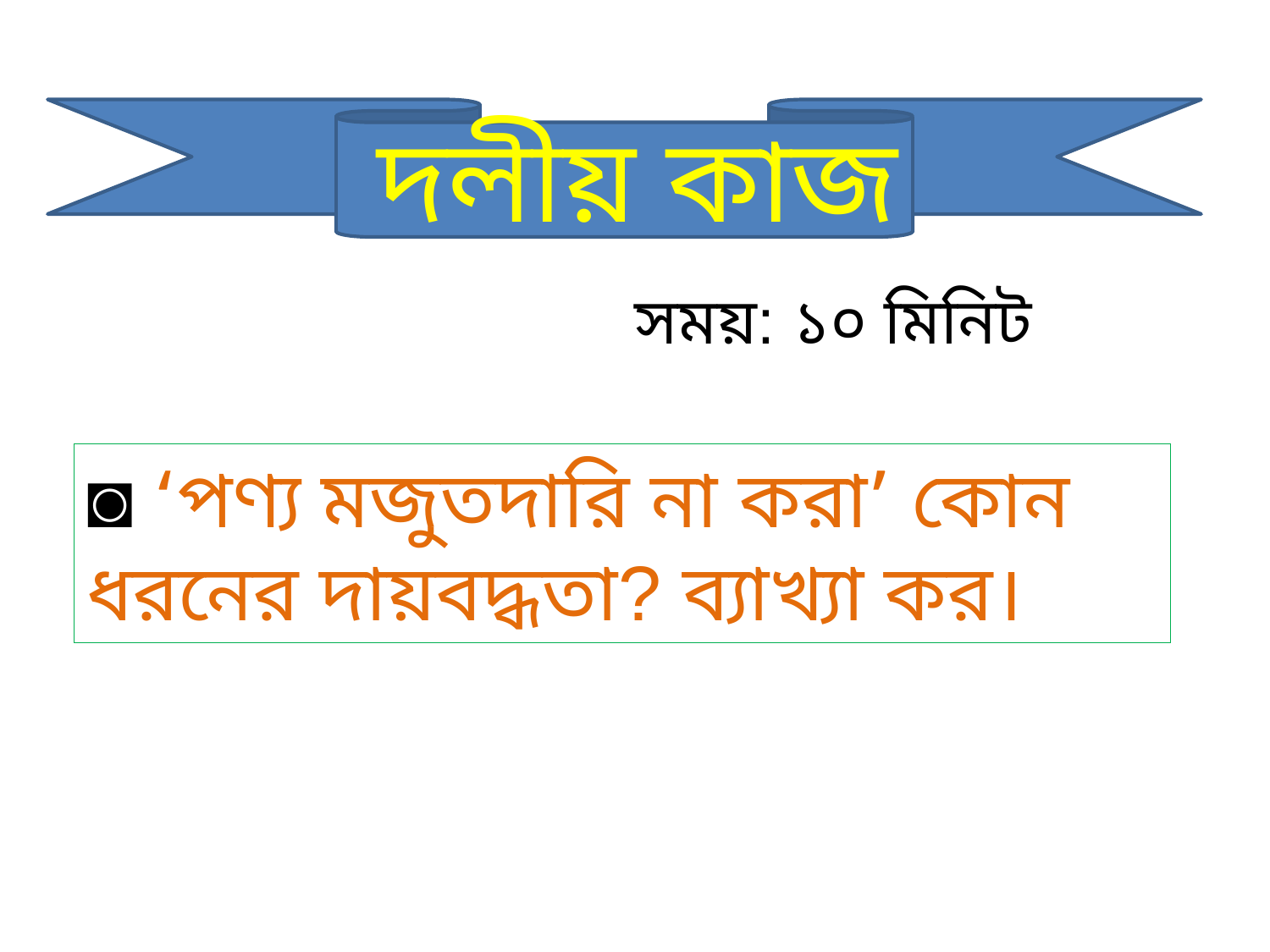

দলীয় কাজ

সময়: ১০ মিনিট
◙ ‘পণ্য মজুতদারি না করা’ কোন ধরনের দায়বদ্ধতা? ব্যাখ্যা কর।